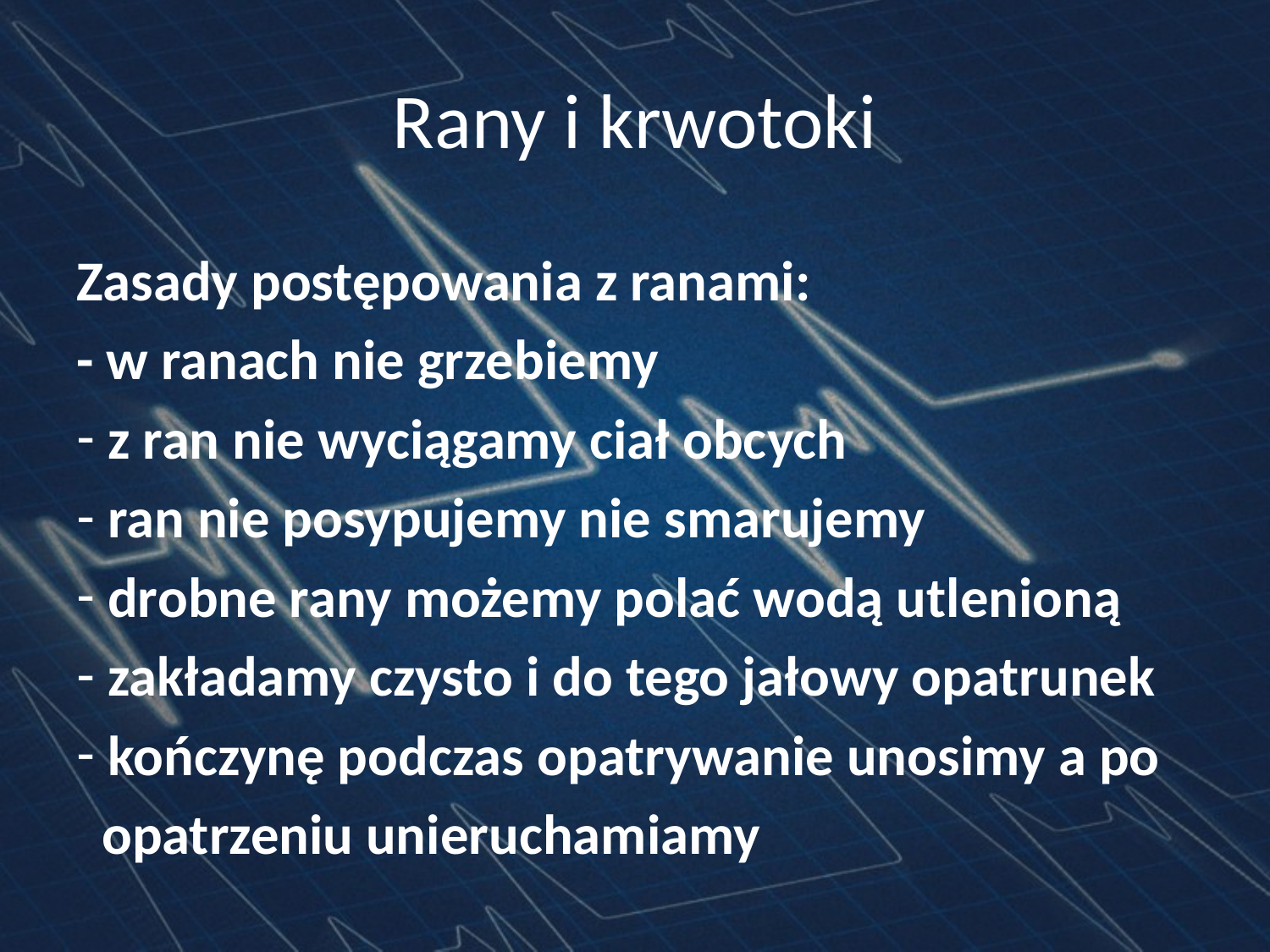

# Rany i krwotoki
Zasady postępowania z ranami:
- w ranach nie grzebiemy
 z ran nie wyciągamy ciał obcych
 ran nie posypujemy nie smarujemy
 drobne rany możemy polać wodą utlenioną
 zakładamy czysto i do tego jałowy opatrunek
 kończynę podczas opatrywanie unosimy a po
  opatrzeniu unieruchamiamy